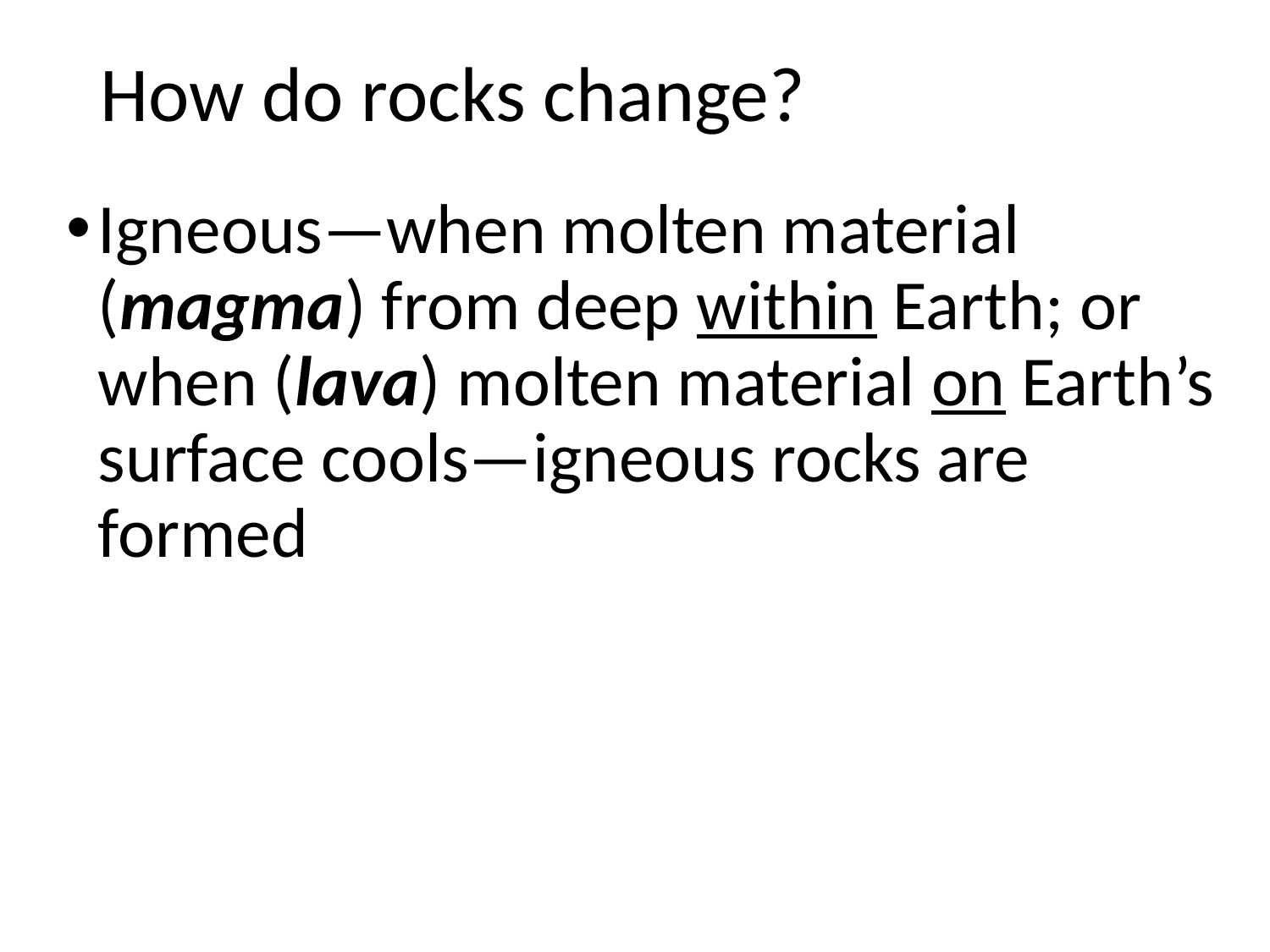

# How do rocks change?
Igneous—when molten material (magma) from deep within Earth; or when (lava) molten material on Earth’s surface cools—igneous rocks are formed